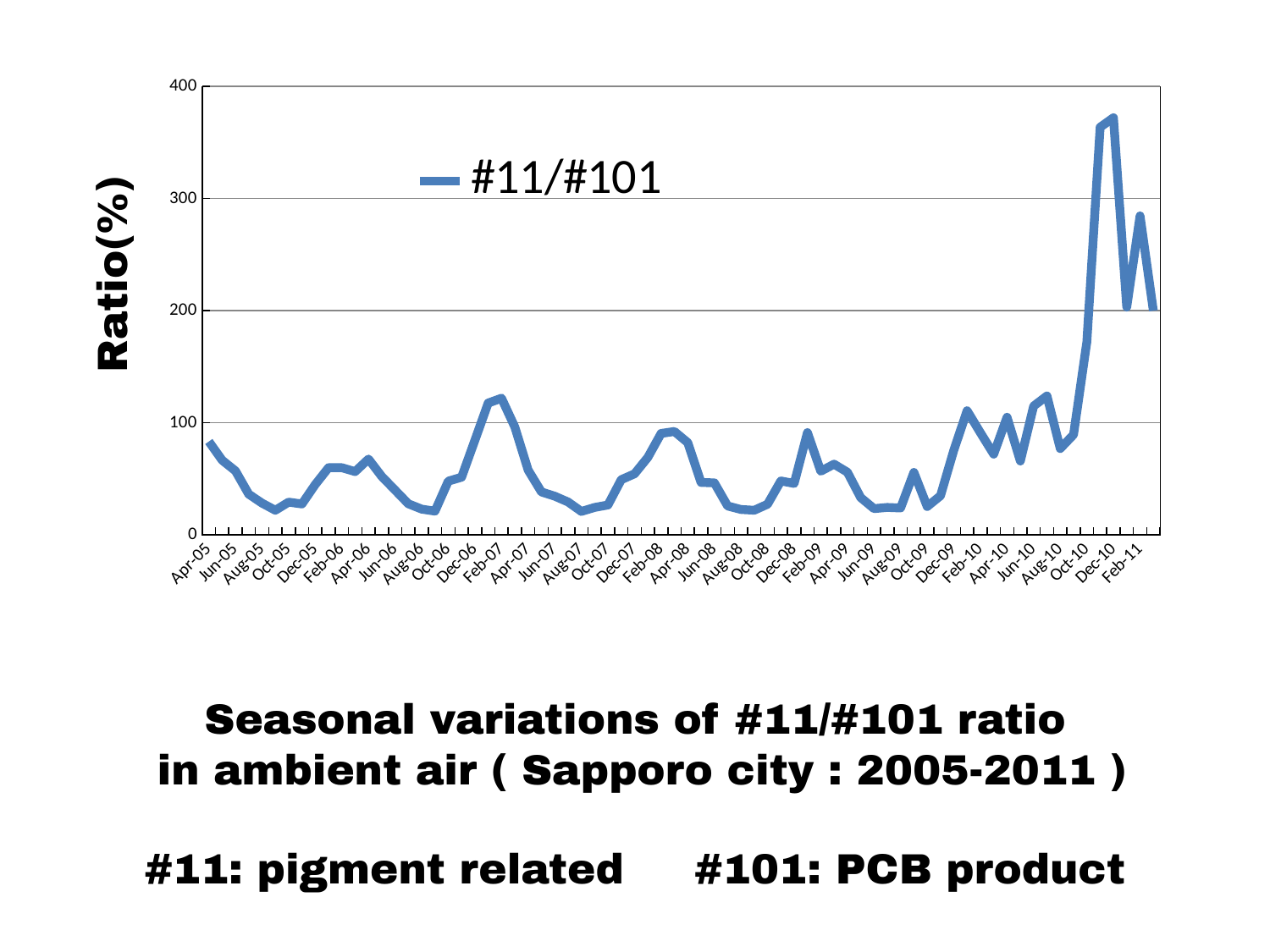

### Chart

| Category | #11/#101 |
|---|---|
| 38443 | 83.33333333333329 |
| 38473 | 66.66666666666666 |
| 38504 | 57.14285714285714 |
| 38534 | 36.36363636363632 |
| 38565 | 28.395061728395074 |
| 38596 | 22.033898305084758 |
| 38626 | 29.285714285714253 |
| 38657 | 27.647058823529427 |
| 38687 | 45.0 |
| 38718 | 60.0 |
| 38749 | 60.0 |
| 38777 | 56.52173913043482 |
| 38808.400000000001 | 67.70833333333329 |
| 38838 | 52.17391304347829 |
| 38869 | 40.0 |
| 38899 | 27.77777777777778 |
| 38930 | 23.076923076923062 |
| 38961 | 21.27659574468085 |
| 38991 | 48.0 |
| 39022 | 51.53846153846155 |
| 39052 | 84.50704225352104 |
| 39083 | 117.6470588235293 |
| 39114 | 122.0 |
| 39142 | 96.34146341463416 |
| 39173 | 57.85714285714282 |
| 39203 | 38.4 |
| 39234 | 34.61538461538458 |
| 39264 | 29.411764705882355 |
| 39295 | 21.0 |
| 39326 | 24.59016393442623 |
| 39356 | 26.77419354838709 |
| 39387 | 49.28571428571429 |
| 39417 | 54.54545454545454 |
| 39448 | 69.23076923076921 |
| 39479 | 90.56603773584905 |
| 39508 | 92.30769230769228 |
| 39539 | 82.35294117647045 |
| 39569 | 46.84210526315791 |
| 39600 | 46.51162790697674 |
| 39630 | 25.862068965517242 |
| 39661 | 22.72727272727273 |
| 39692 | 22.058823529411764 |
| 39722 | 27.40740740740741 |
| 39753 | 48.18181818181815 |
| 39783 | 45.94594594594598 |
| 39814 | 91.30434782608685 |
| 39845 | 56.86274509803921 |
| 39873 | 63.15789473684205 |
| 39904 | 56.00000000000001 |
| 39934 | 33.33333333333333 |
| 39965 | 23.5 |
| 39995 | 24.5614035087719 |
| 40026 | 24.074074074074087 |
| 40057 | 55.813953488372064 |
| 40087 | 25.384615384615383 |
| 40118 | 35.0 |
| 40148 | 75.5555555555555 |
| 40179 | 110.81081081081078 |
| 40210 | 91.17647058823525 |
| 40238 | 72.09302325581405 |
| 40269 | 105.0 |
| 40299 | 65.9090909090909 |
| 40330 | 115.0 |
| 40360 | 124.0 |
| 40391 | 77.08333333333329 |
| 40422 | 89.47368421052626 |
| 40452 | 172.22222222222223 |
| 40483 | 363.6363636363639 |
| 40513 | 372.09302325581393 |
| 40544 | 203.225806451613 |
| 40575 | 284.6153846153847 |
| 40603 | 200.0 |
Ratio(%)
Seasonal variations of #11/#101 ratio
 in ambient air ( Sapporo city : 2005-2011 )
#11: pigment related     #101: PCB product